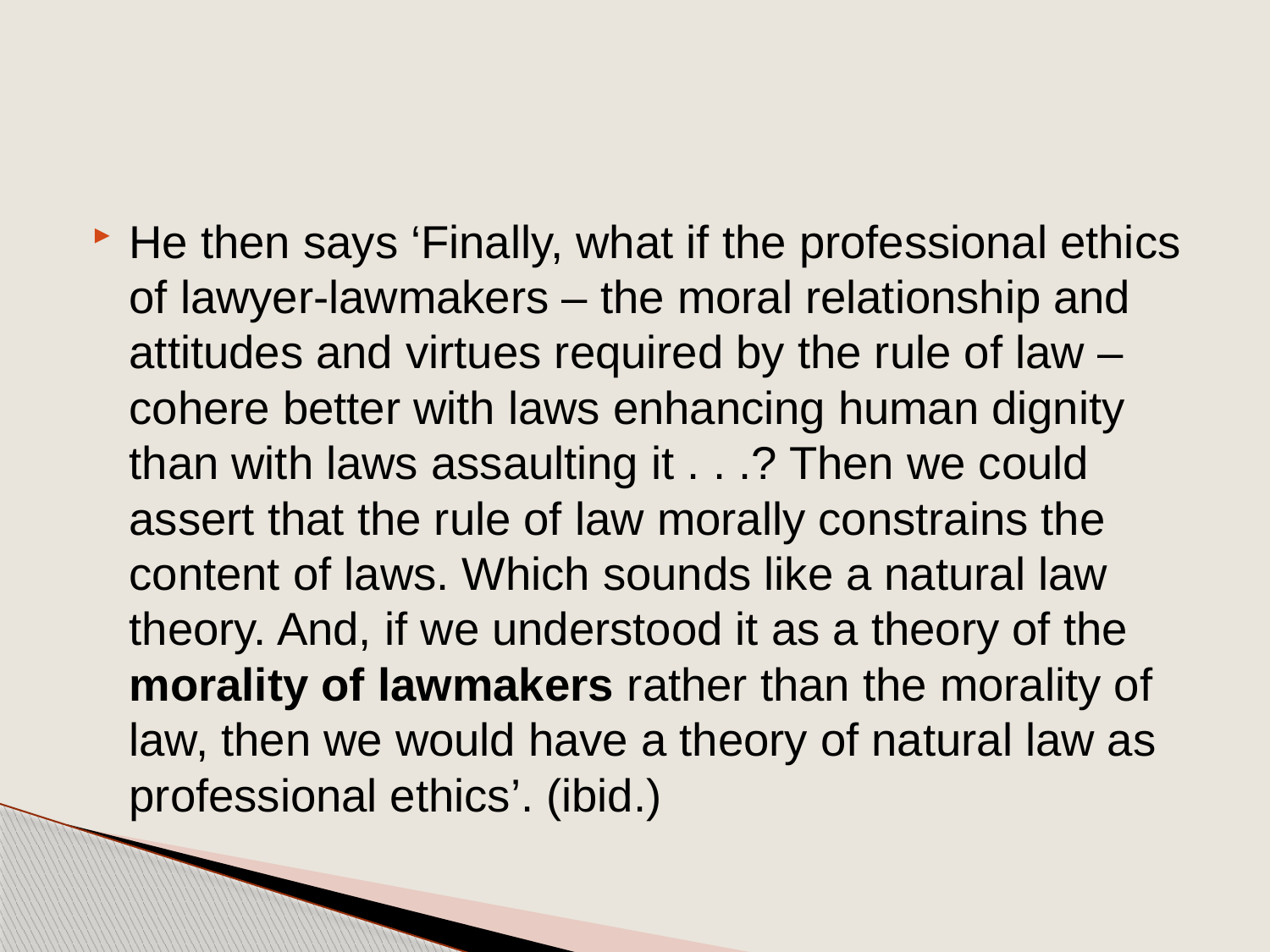

#
He then says ‘Finally, what if the professional ethics of lawyer-lawmakers – the moral relationship and attitudes and virtues required by the rule of law – cohere better with laws enhancing human dignity than with laws assaulting it . . .? Then we could assert that the rule of law morally constrains the content of laws. Which sounds like a natural law theory. And, if we understood it as a theory of the morality of lawmakers rather than the morality of law, then we would have a theory of natural law as professional ethics’. (ibid.)